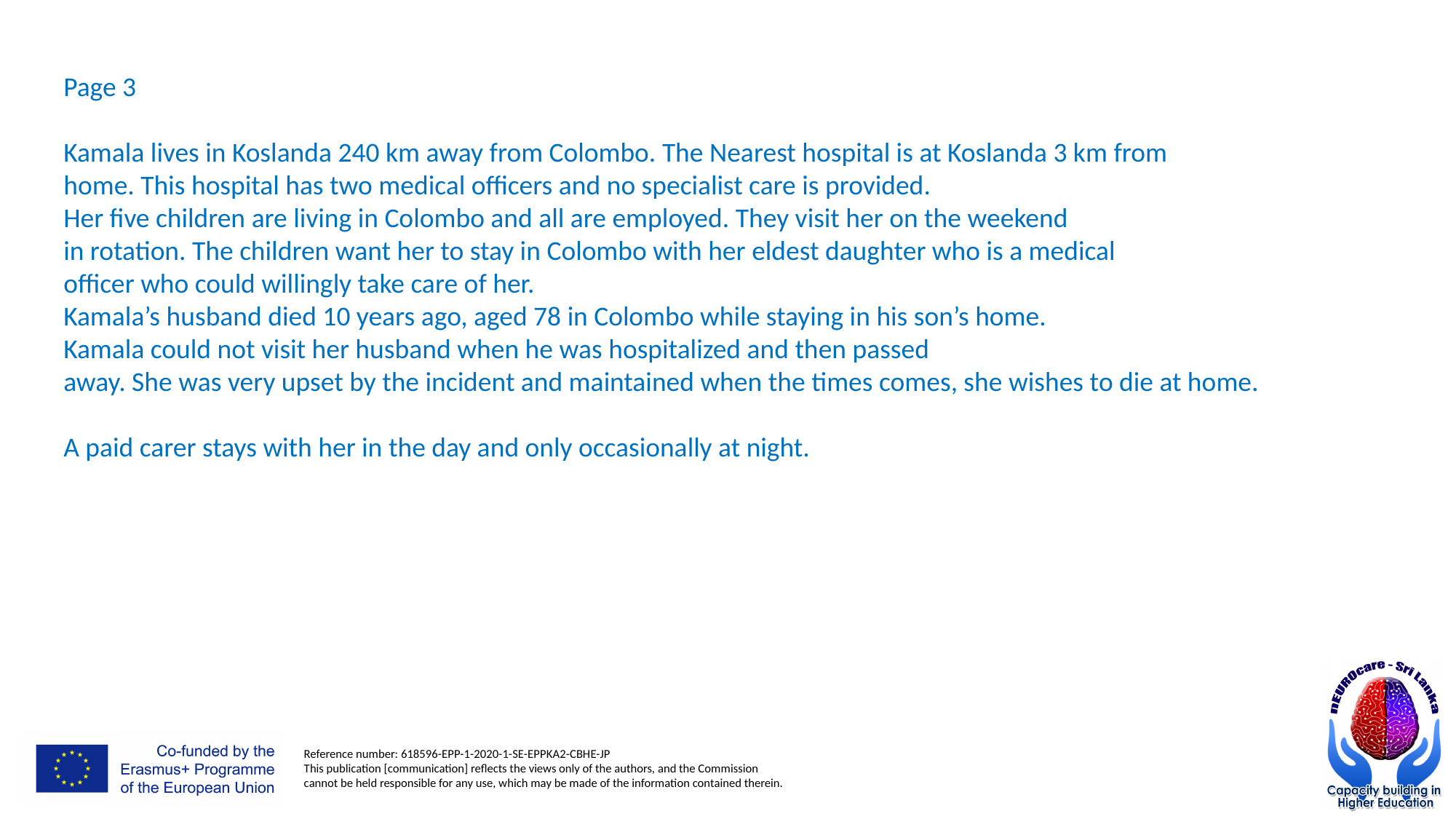

Page 3

Kamala lives in Koslanda 240 km away from Colombo. The Nearest hospital is at Koslanda 3 km from
home. This hospital has two medical officers and no specialist care is provided.
Her five children are living in Colombo and all are employed. They visit her on the weekend
in rotation. The children want her to stay in Colombo with her eldest daughter who is a medical
officer who could willingly take care of her.
Kamala’s husband died 10 years ago, aged 78 in Colombo while staying in his son’s home.
Kamala could not visit her husband when he was hospitalized and then passed
away. She was very upset by the incident and maintained when the times comes, she wishes to die at home.

A paid carer stays with her in the day and only occasionally at night.